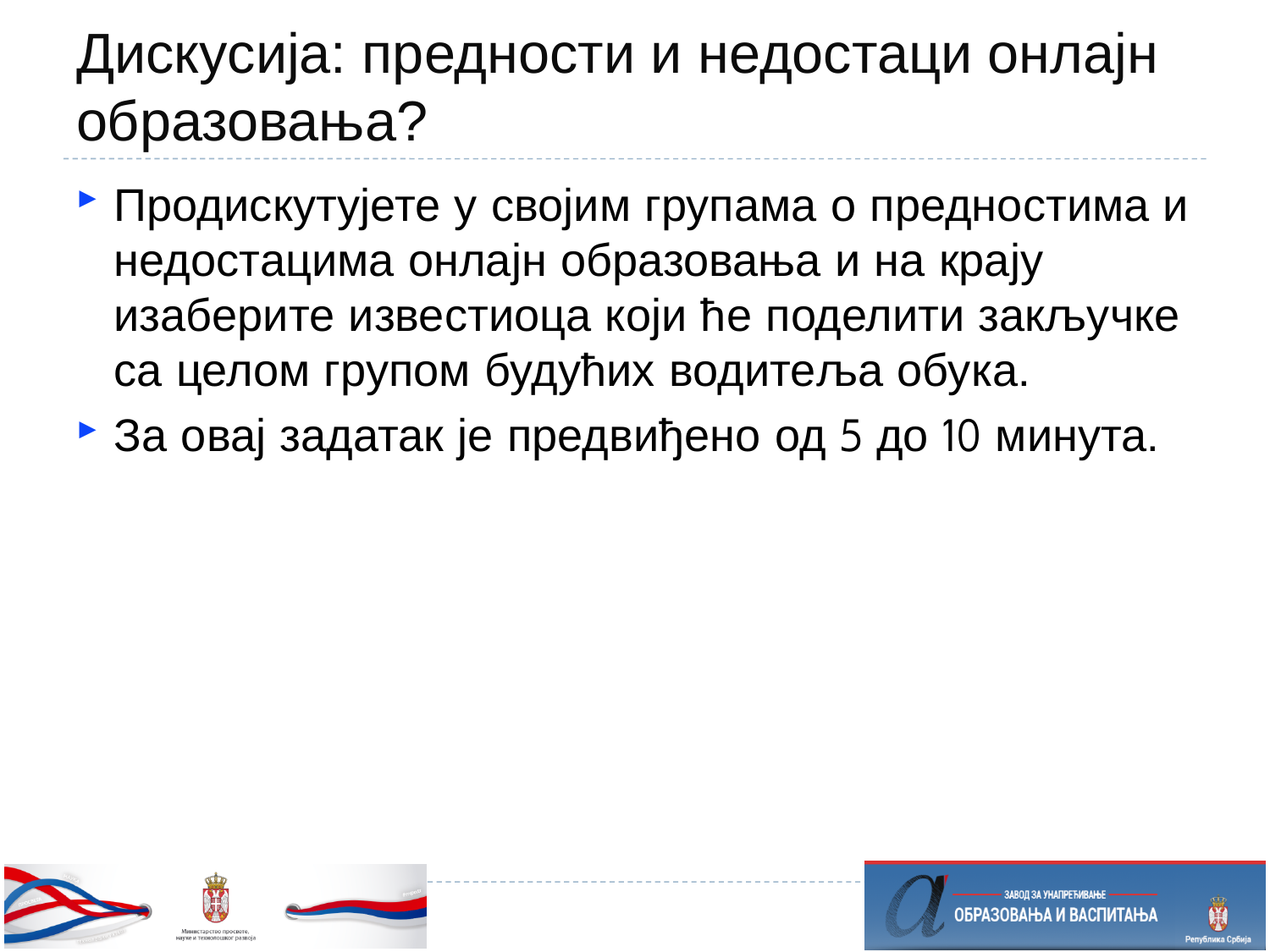

# Дискусија: предности и недостаци онлајн образовања?
Продискутујете у својим групама о предностима и недостацима онлајн образовања и на крају изаберите известиоца који ће поделити закључке са целом групом будућих водитеља обука.
За овај задатак је предвиђено од 5 до 10 минута.